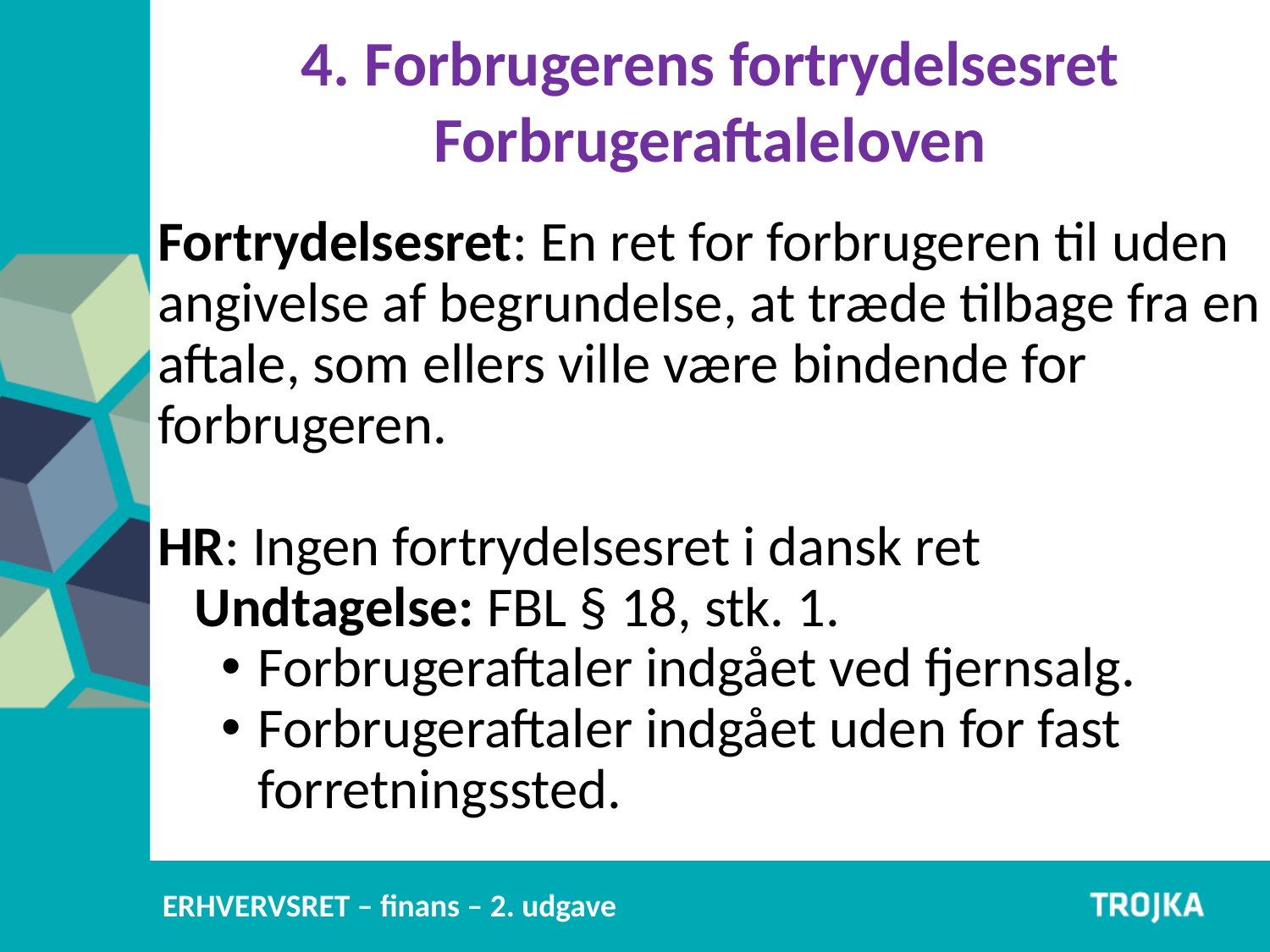

4. Forbrugerens fortrydelsesret
Forbrugeraftaleloven
Fortrydelsesret: En ret for forbrugeren til uden angivelse af begrundelse, at træde tilbage fra en aftale, som ellers ville være bindende for forbrugeren.

HR: Ingen fortrydelsesret i dansk ret
	Undtagelse: FBL § 18, stk. 1.
Forbrugeraftaler indgået ved fjernsalg.
Forbrugeraftaler indgået uden for fast forretningssted.